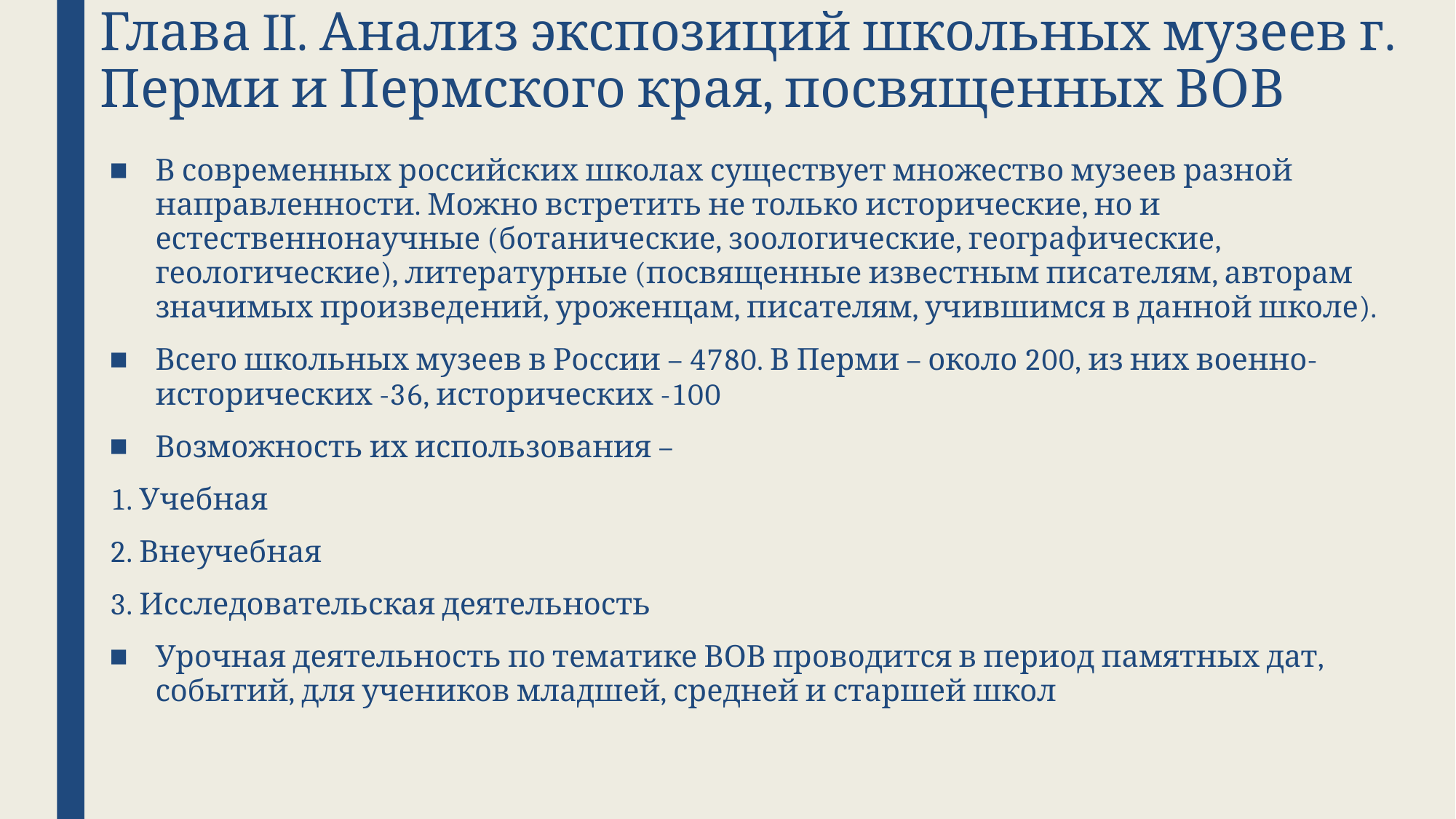

# Глава II. Анализ экспозиций школьных музеев г. Перми и Пермского края, посвященных ВОВ
В современных российских школах существует множество музеев разной направленности. Можно встретить не только исторические, но и естественнонаучные (ботанические, зоологические, географические, геологические), литературные (посвященные известным писателям, авторам значимых произведений, уроженцам, писателям, учившимся в данной школе).
Всего школьных музеев в России – 4780. В Перми – около 200, из них военно-исторических -36, исторических -100
Возможность их использования –
1. Учебная
2. Внеучебная
3. Исследовательская деятельность
Урочная деятельность по тематике ВОВ проводится в период памятных дат, событий, для учеников младшей, средней и старшей школ